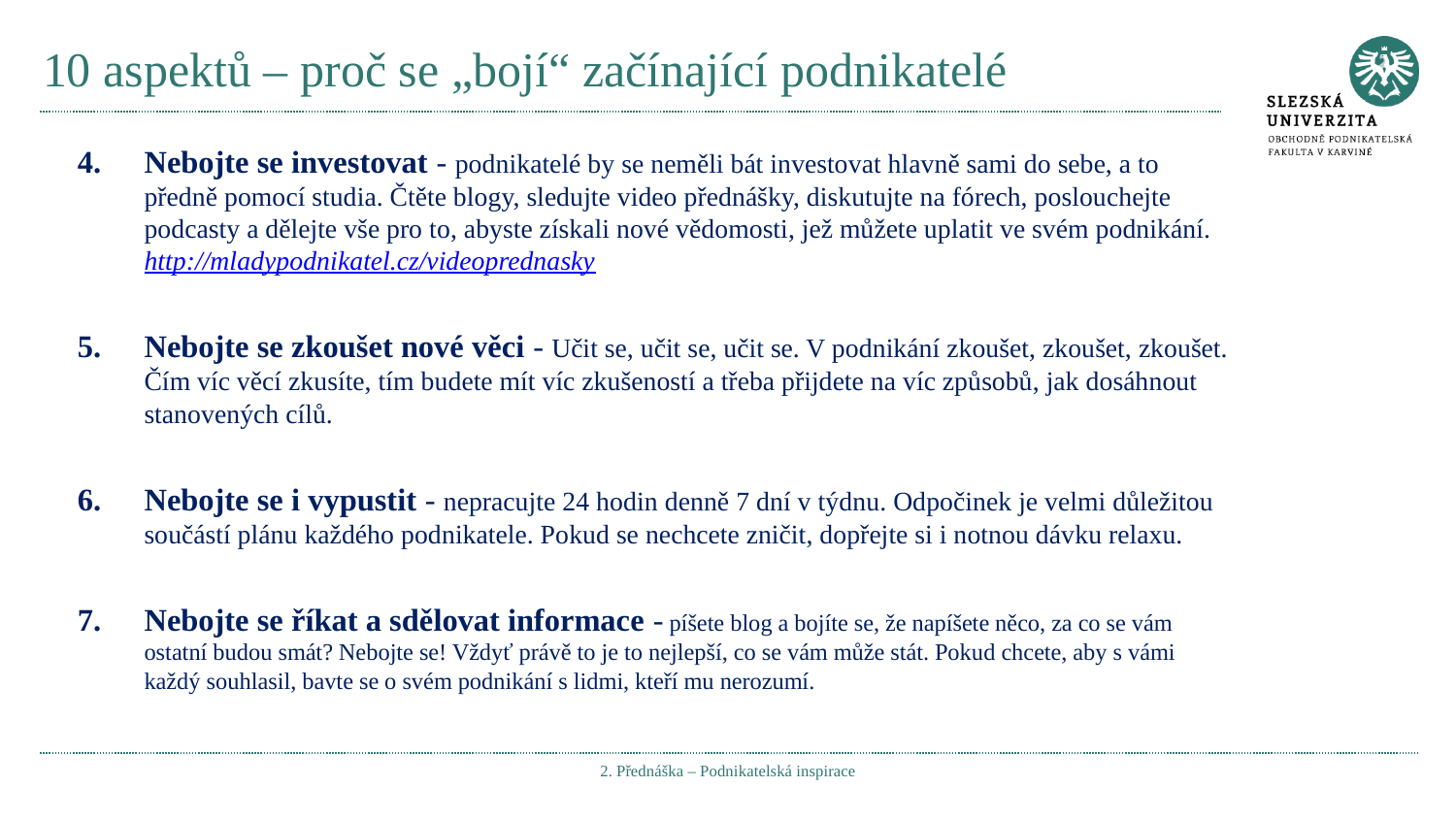

# 10 aspektů – proč se „bojí“ začínající podnikatelé
Nebojte se investovat - podnikatelé by se neměli bát investovat hlavně sami do sebe, a to předně pomocí studia. Čtěte blogy, sledujte video přednášky, diskutujte na fórech, poslouchejte podcasty a dělejte vše pro to, abyste získali nové vědomosti, jež můžete uplatit ve svém podnikání. http://mladypodnikatel.cz/videoprednasky

Nebojte se zkoušet nové věci - Učit se, učit se, učit se. V podnikání zkoušet, zkoušet, zkoušet. Čím víc věcí zkusíte, tím budete mít víc zkušeností a třeba přijdete na víc způsobů, jak dosáhnout stanovených cílů.

Nebojte se i vypustit - nepracujte 24 hodin denně 7 dní v týdnu. Odpočinek je velmi důležitou součástí plánu každého podnikatele. Pokud se nechcete zničit, dopřejte si i notnou dávku relaxu.

Nebojte se říkat a sdělovat informace - píšete blog a bojíte se, že napíšete něco, za co se vám ostatní budou smát? Nebojte se! Vždyť právě to je to nejlepší, co se vám může stát. Pokud chcete, aby s vámi každý souhlasil, bavte se o svém podnikání s lidmi, kteří mu nerozumí.

2. Přednáška – Podnikatelská inspirace